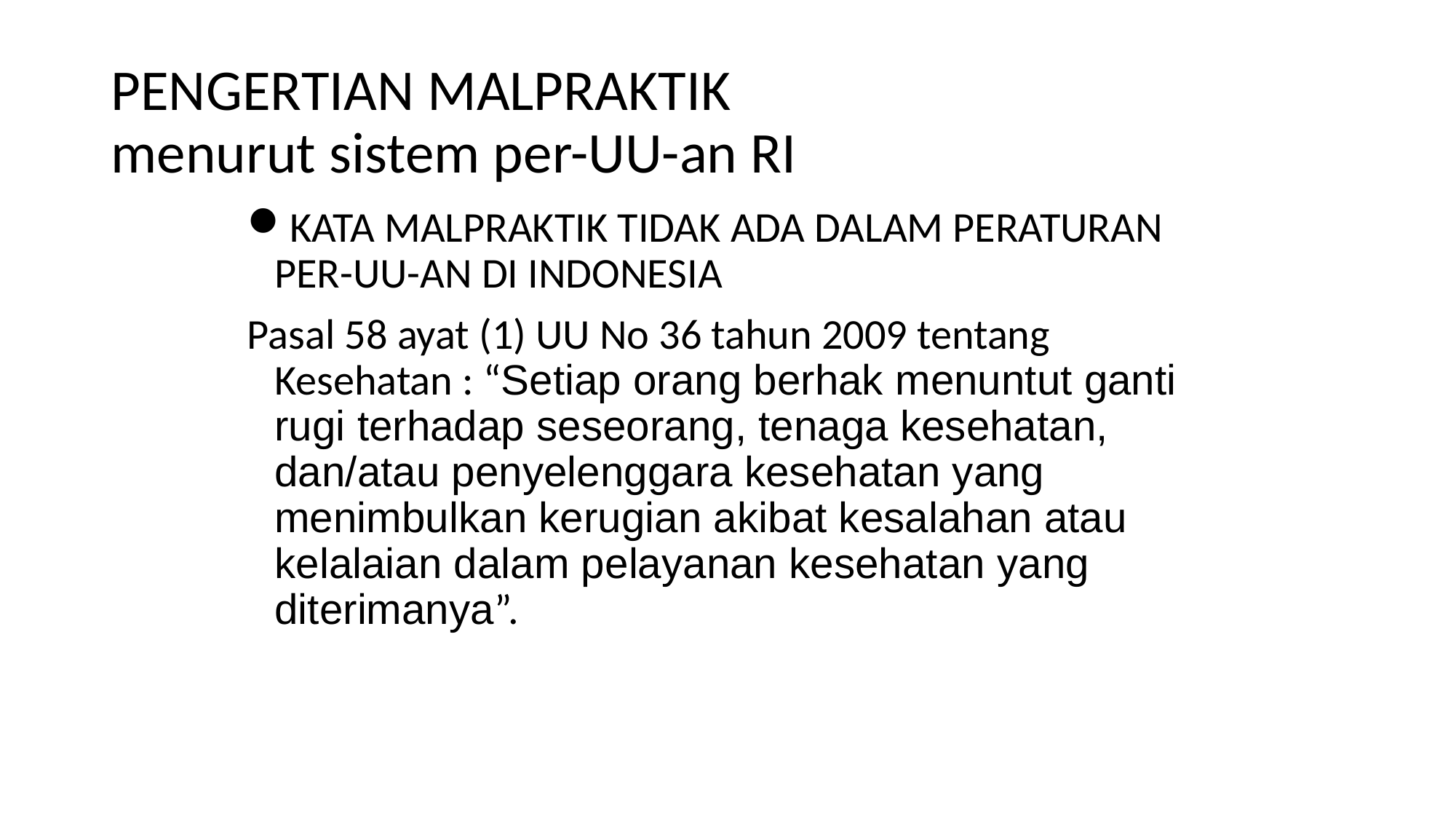

# PENGERTIAN MALPRAKTIK menurut sistem per-UU-an RI
KATA MALPRAKTIK TIDAK ADA DALAM PERATURAN PER-UU-AN DI INDONESIA
Pasal 58 ayat (1) UU No 36 tahun 2009 tentang Kesehatan : “Setiap orang berhak menuntut ganti rugi terhadap seseorang, tenaga kesehatan, dan/atau penyelenggara kesehatan yang menimbulkan kerugian akibat kesalahan atau kelalaian dalam pelayanan kesehatan yang diterimanya”.